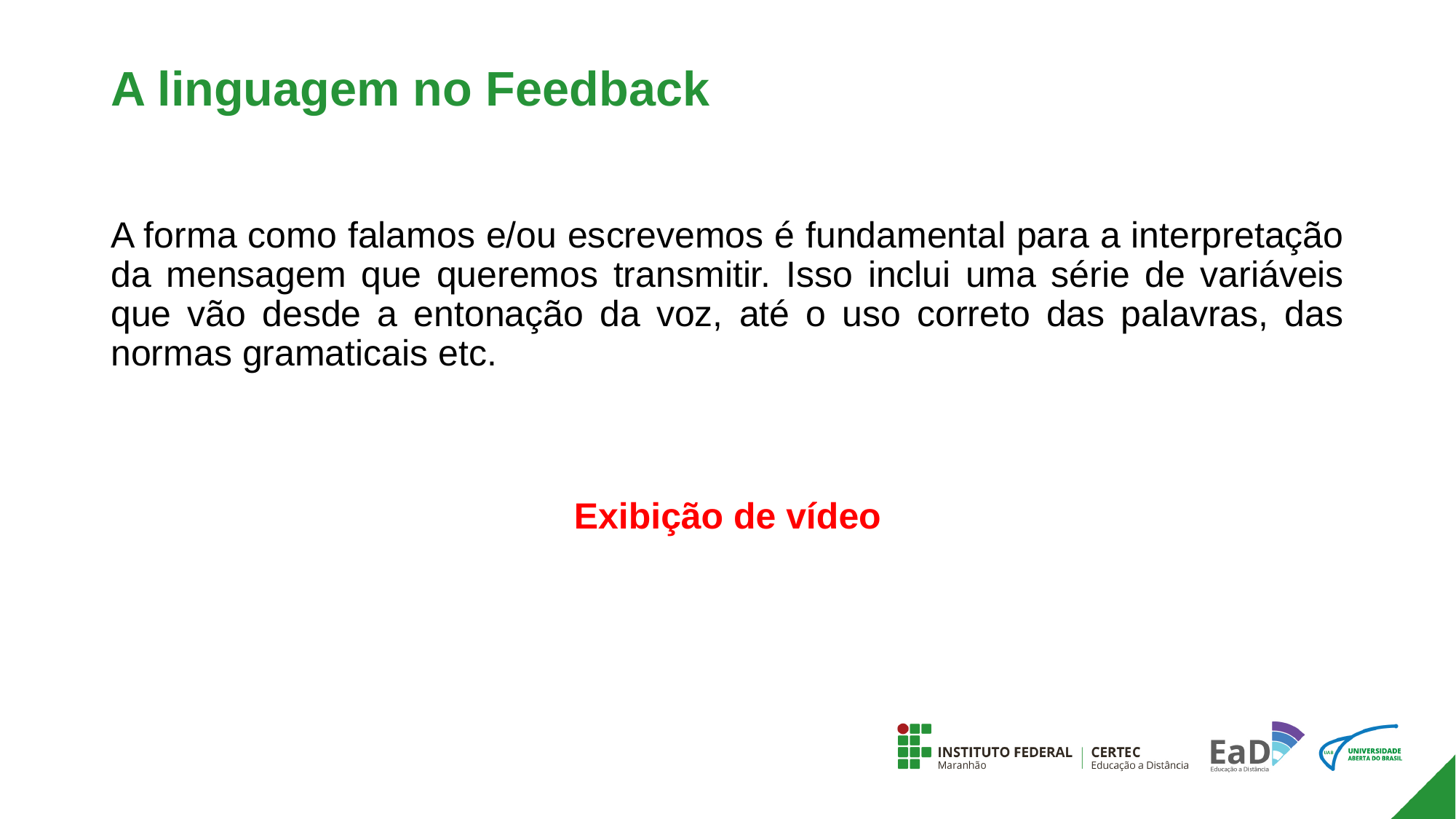

# A linguagem no Feedback

A forma como falamos e/ou escrevemos é fundamental para a interpretação da mensagem que queremos transmitir. Isso inclui uma série de variáveis que vão desde a entonação da voz, até o uso correto das palavras, das normas gramaticais etc.

Exibição de vídeo